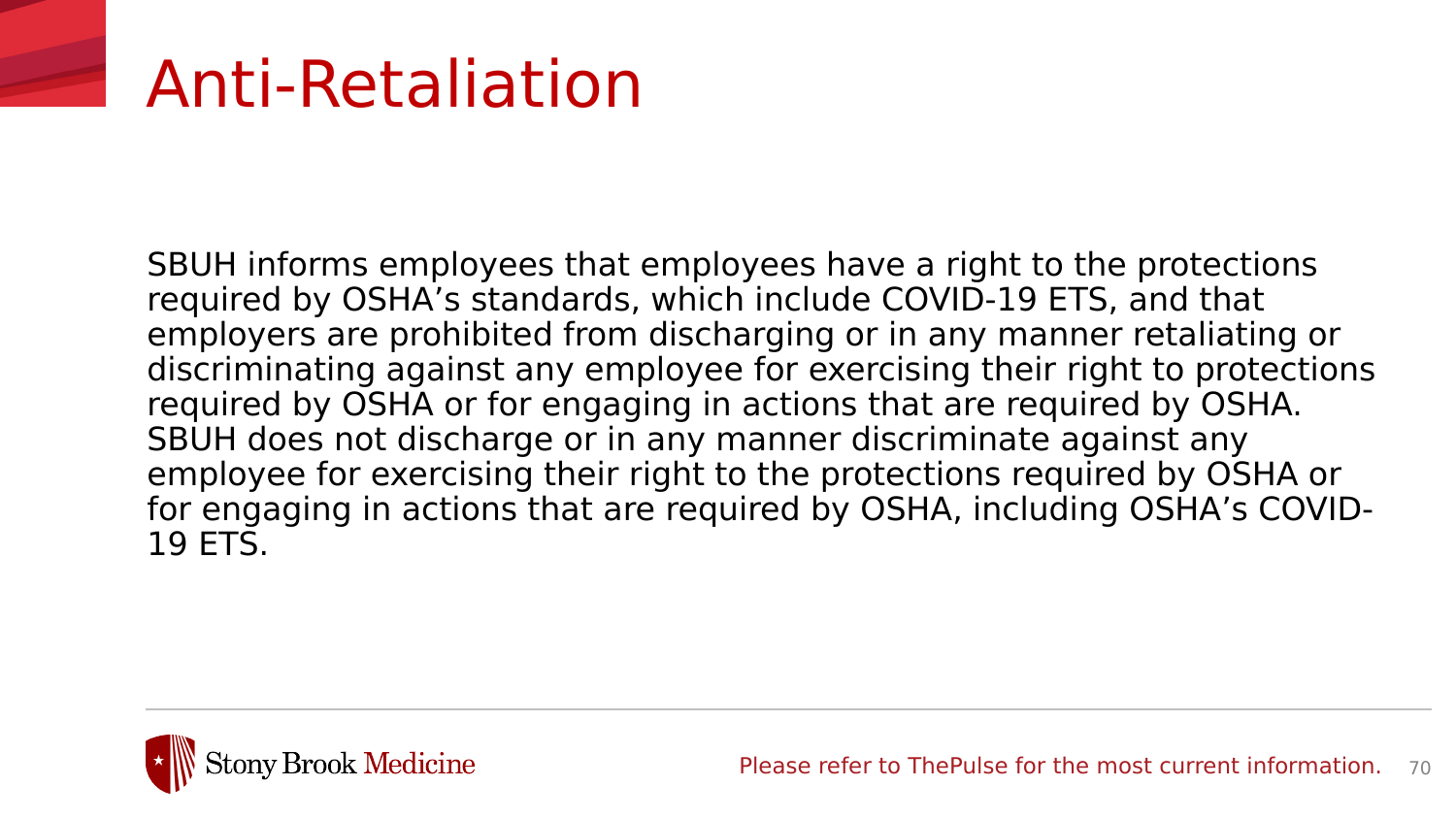

Anti-Retaliation

SBUH informs employees that employees have a right to the protections required by OSHA’s standards, which include COVID-19 ETS, and that employers are prohibited from discharging or in any manner retaliating or discriminating against any employee for exercising their right to protections required by OSHA or for engaging in actions that are required by OSHA.  SBUH does not discharge or in any manner discriminate against any employee for exercising their right to the protections required by OSHA or for engaging in actions that are required by OSHA, including OSHA’s COVID-19 ETS.

Please refer to ThePulse for the most current information.
70